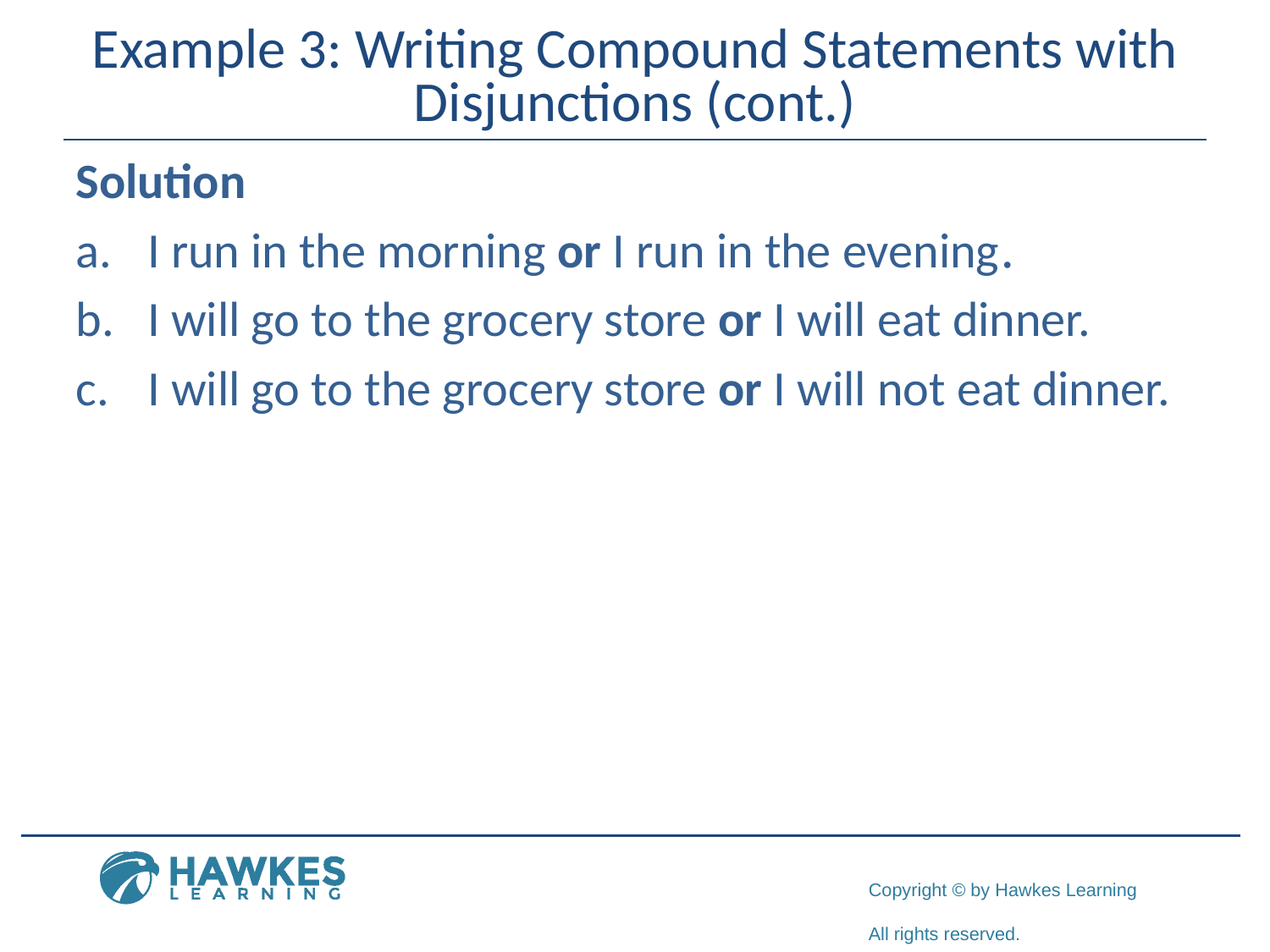

# Example 3: Writing Compound Statements with Disjunctions (cont.)
Solution
I run in the morning or I run in the evening.
I will go to the grocery store or I will eat dinner.
I will go to the grocery store or I will not eat dinner.